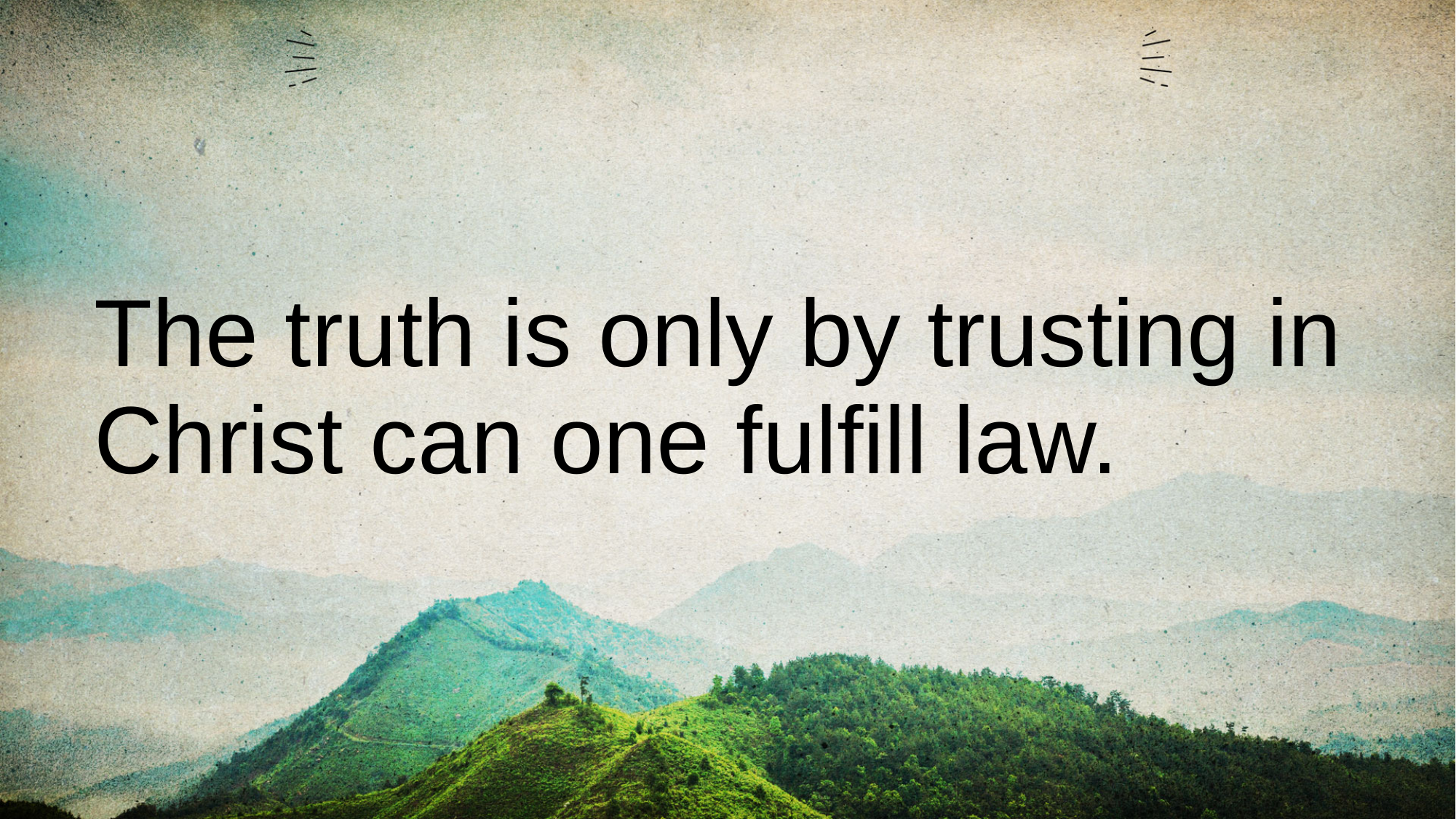

# The truth is only by trusting in Christ can one fulfill law.